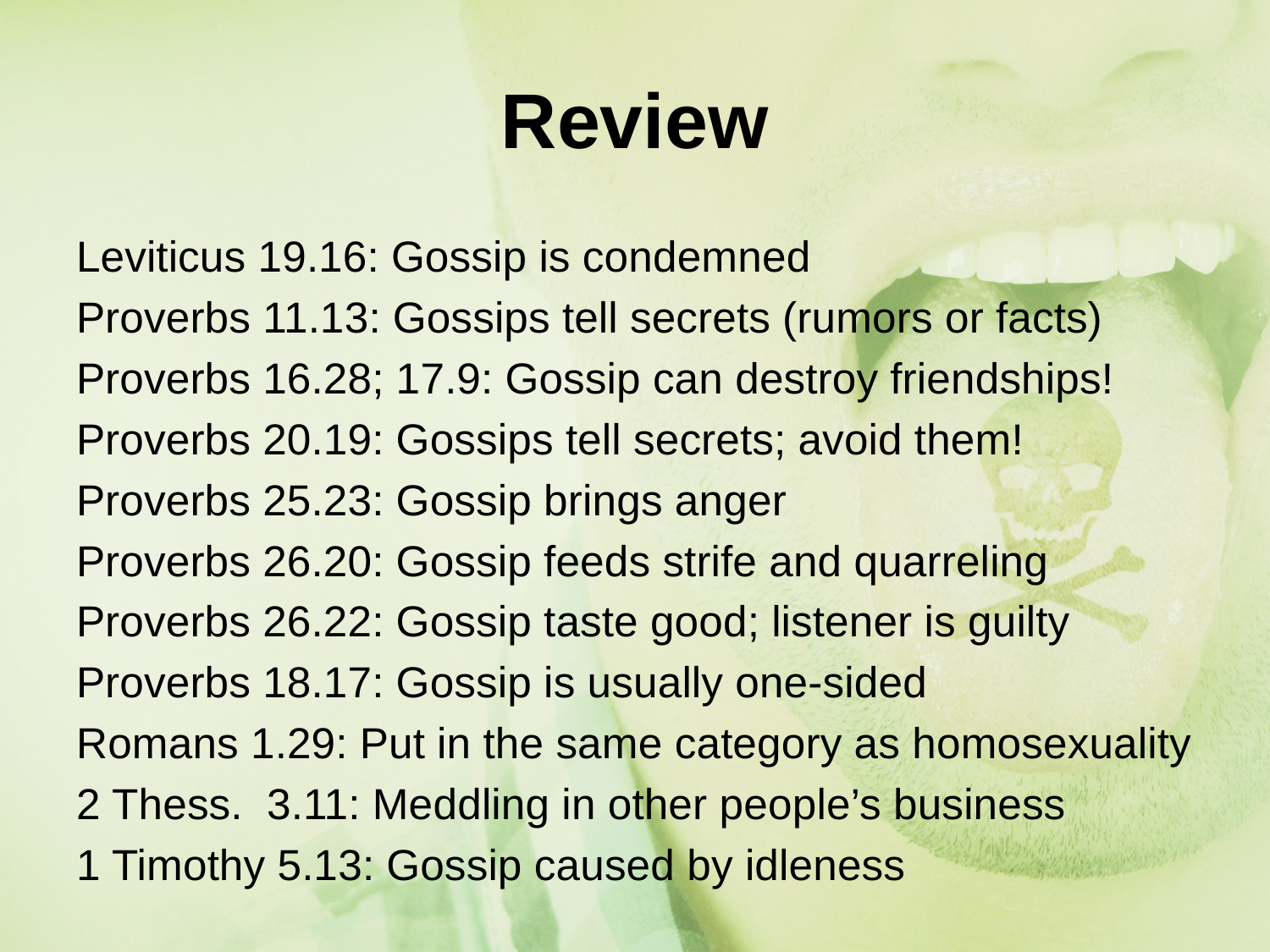

# Review
Leviticus 19.16: Gossip is condemned
Proverbs 11.13: Gossips tell secrets (rumors or facts)
Proverbs 16.28; 17.9: Gossip can destroy friendships!
Proverbs 20.19: Gossips tell secrets; avoid them!
Proverbs 25.23: Gossip brings anger
Proverbs 26.20: Gossip feeds strife and quarreling
Proverbs 26.22: Gossip taste good; listener is guilty
Proverbs 18.17: Gossip is usually one-sided
Romans 1.29: Put in the same category as homosexuality
2 Thess.  3.11: Meddling in other people’s business
1 Timothy 5.13: Gossip caused by idleness